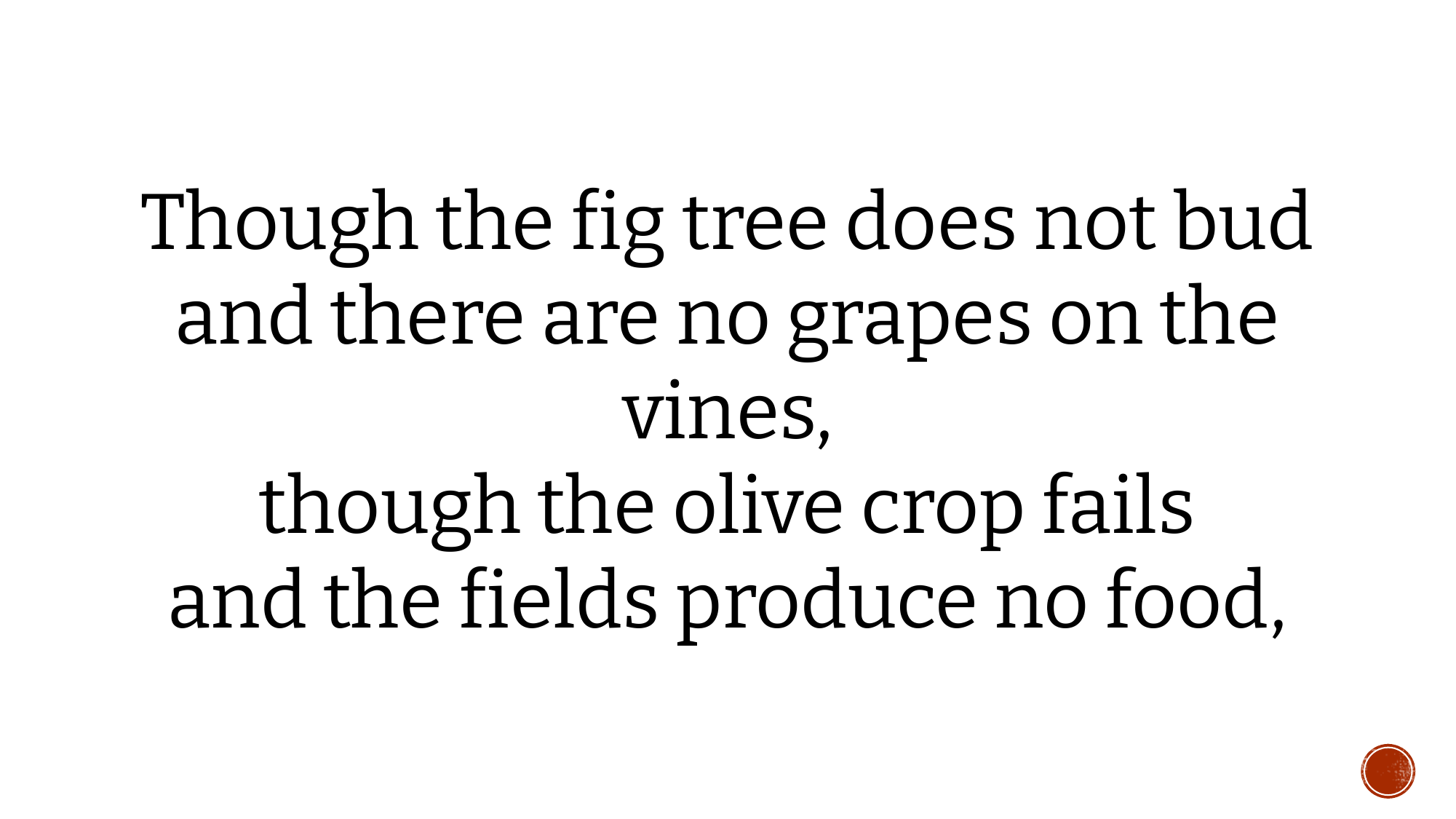

Though the fig tree does not bud
and there are no grapes on the vines,
though the olive crop fails
and the fields produce no food,